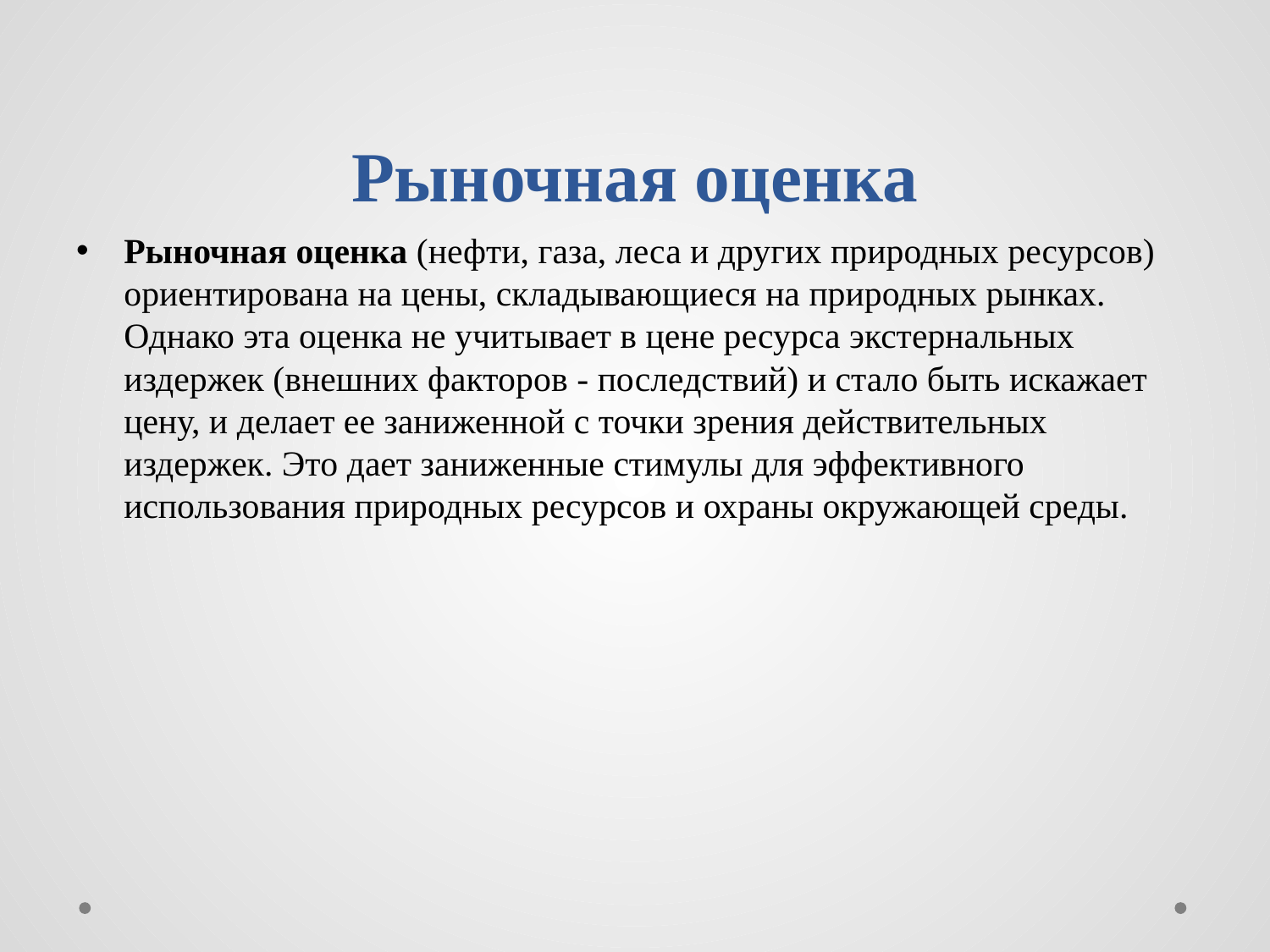

# Рыночная оценка
Рыночная оценка (нефти, газа, леса и других природных ресурсов) ориентирована на цены, складывающиеся на природных рынках. Однако эта оценка не учитывает в цене ресурса экстернальных издержек (внешних факторов - последствий) и стало быть искажает цену, и делает ее заниженной с точки зрения действительных издержек. Это дает заниженные стимулы для эффективного использования природных ресурсов и охраны окружающей среды.